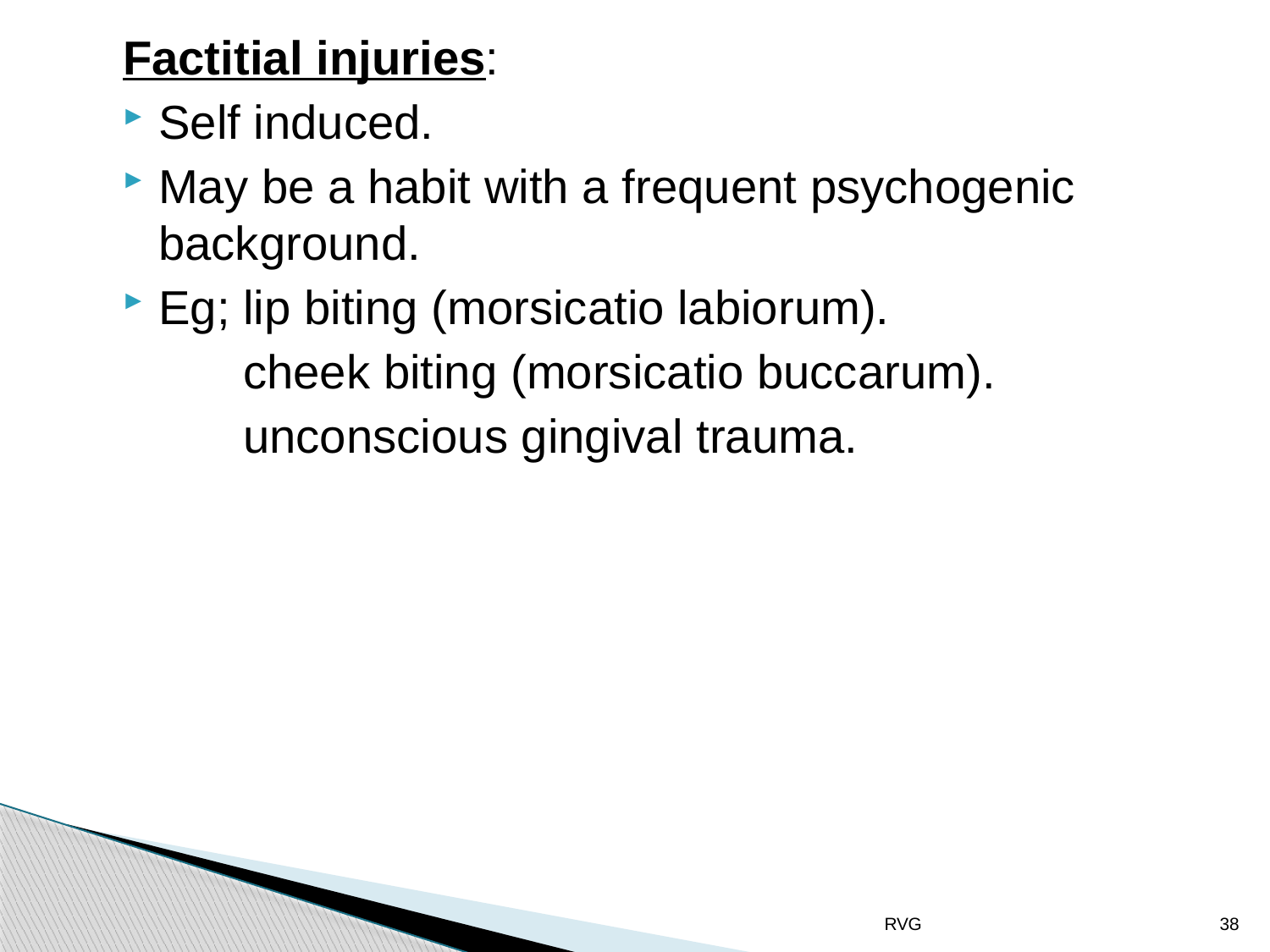

# Factitial injuries:
Self induced.
May be a habit with a frequent psychogenic background.
Eg; lip biting (morsicatio labiorum).
         cheek biting (morsicatio buccarum).
         unconscious gingival trauma.
RVG
38